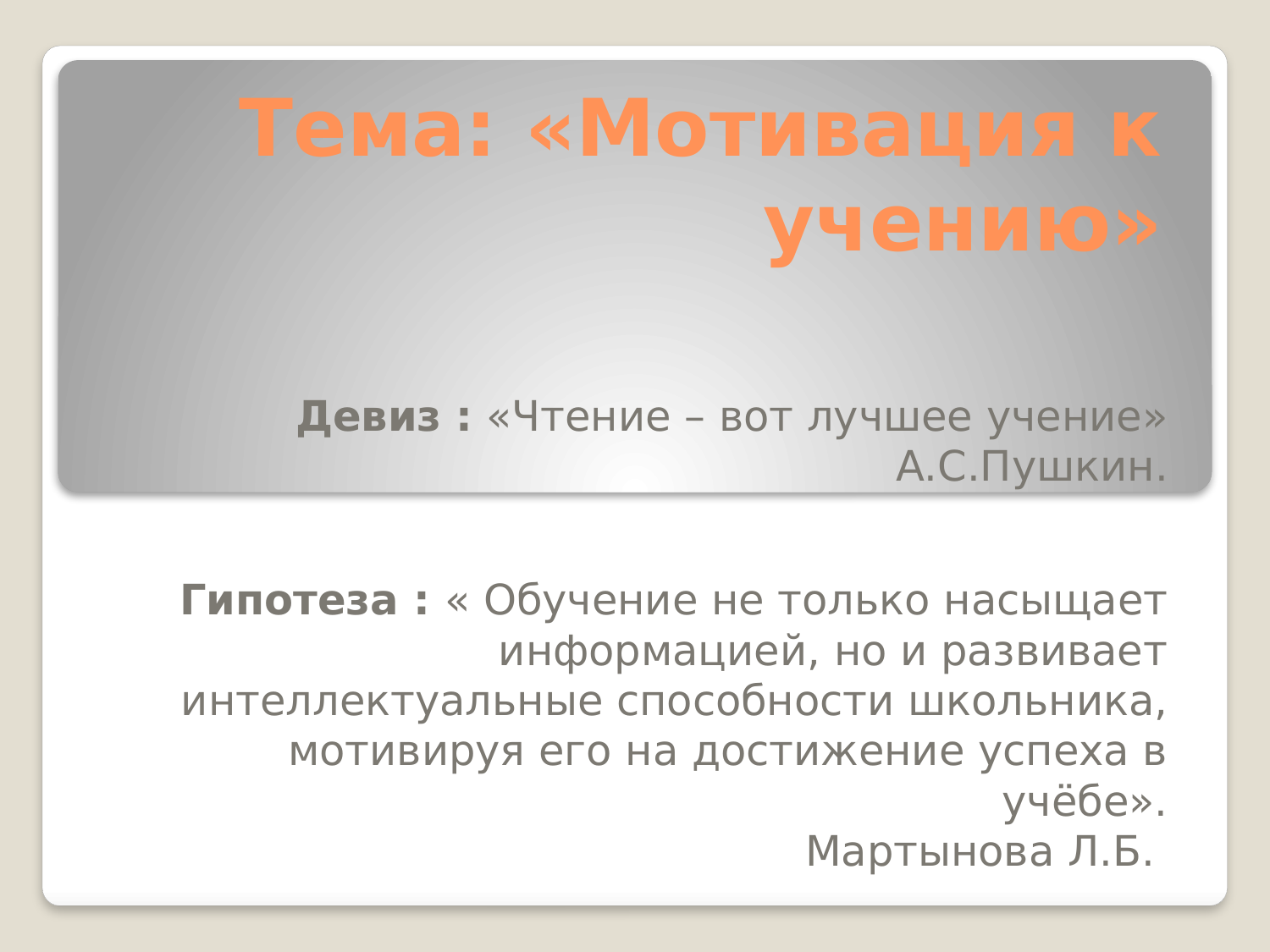

# Тема: «Мотивация к учению»

Девиз : «Чтение – вот лучшее учение»
А.С.Пушкин.

Гипотеза : « Обучение не только насыщает информацией, но и развивает интеллектуальные способности школьника, мотивируя его на достижение успеха в учёбе».
Мартынова Л.Б.